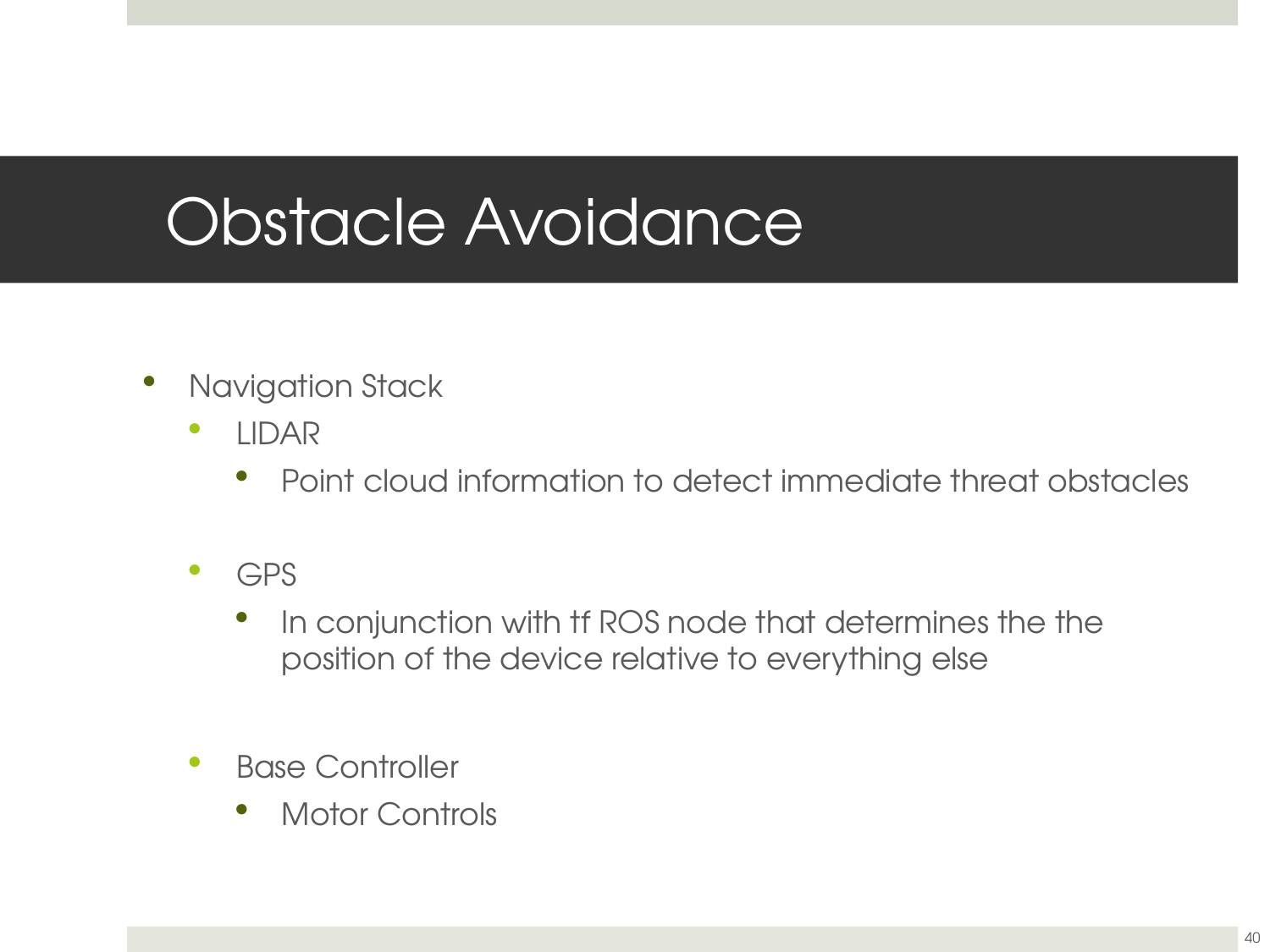

# Obstacle Avoidance
Navigation Stack
LIDAR
Point cloud information to detect immediate threat obstacles

GPS
In conjunction with tf ROS node that determines the the position of the device relative to everything else

Base Controller
Motor Controls
40